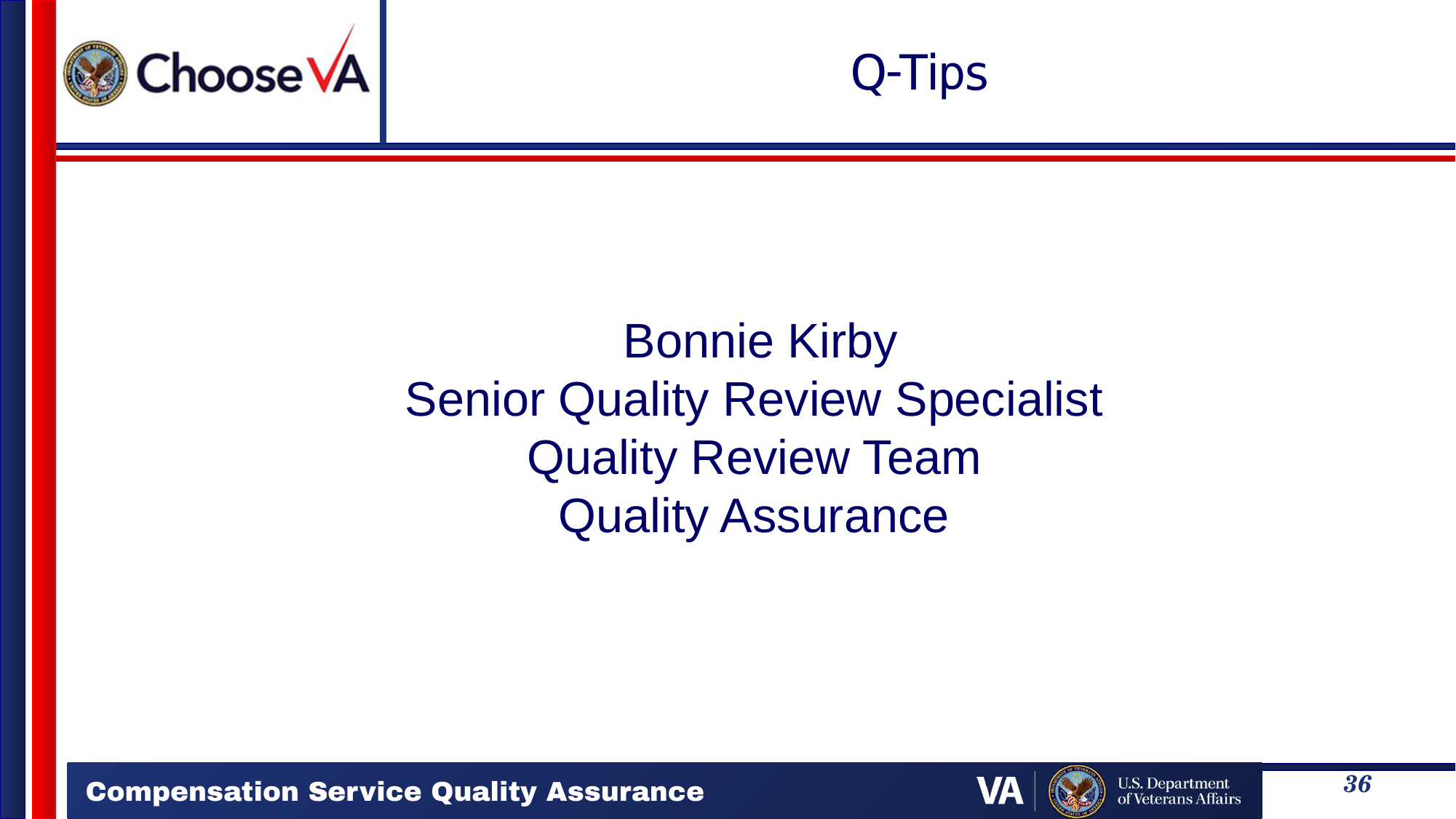

# Q-Tips
 Bonnie Kirby
Senior Quality Review Specialist
Quality Review Team
Quality Assurance
36